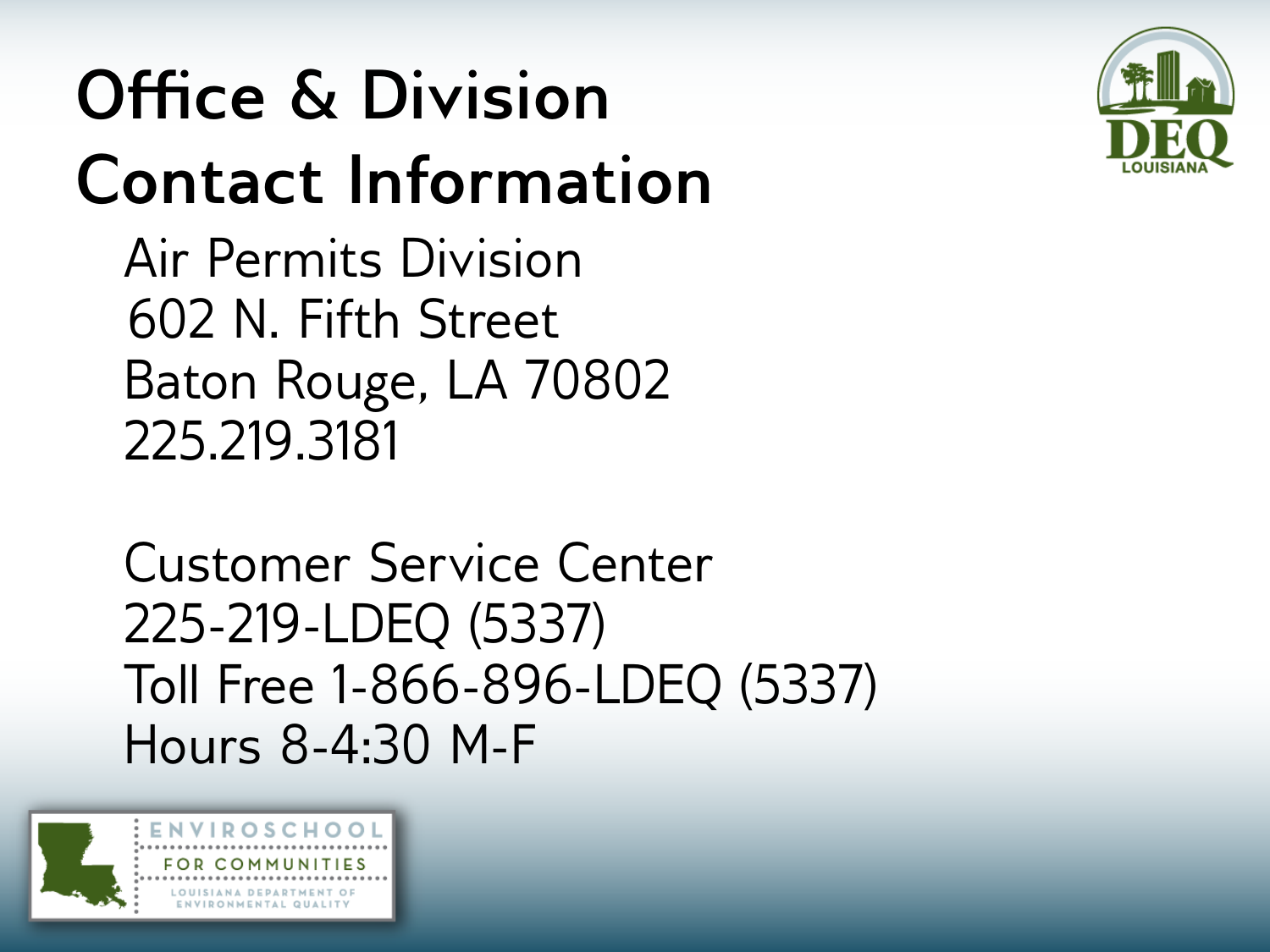

Office & Division
Contact Information
	Air Permits Division
   602 N. Fifth Street
	Baton Rouge, LA 70802
	225.219.3181

	Customer Service Center
	225-219-LDEQ (5337)
	Toll Free 1-866-896-LDEQ (5337)
	Hours 8-4:30 M-F